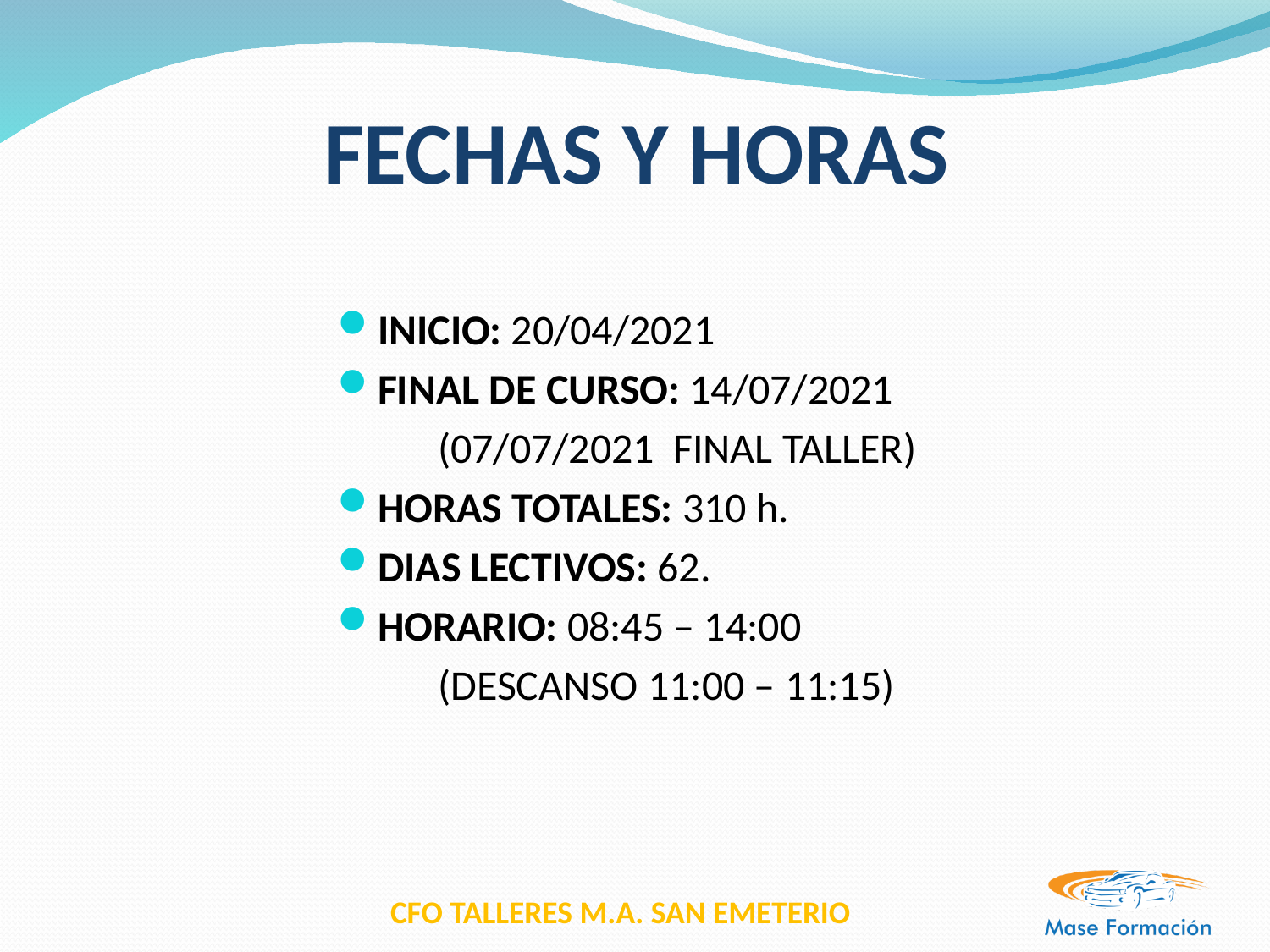

# FECHAS Y HORAS
INICIO: 20/04/2021
FINAL DE CURSO: 14/07/2021
(07/07/2021  FINAL TALLER)
HORAS TOTALES: 310 h.
DIAS LECTIVOS: 62.
HORARIO: 08:45 – 14:00
(DESCANSO 11:00 – 11:15)